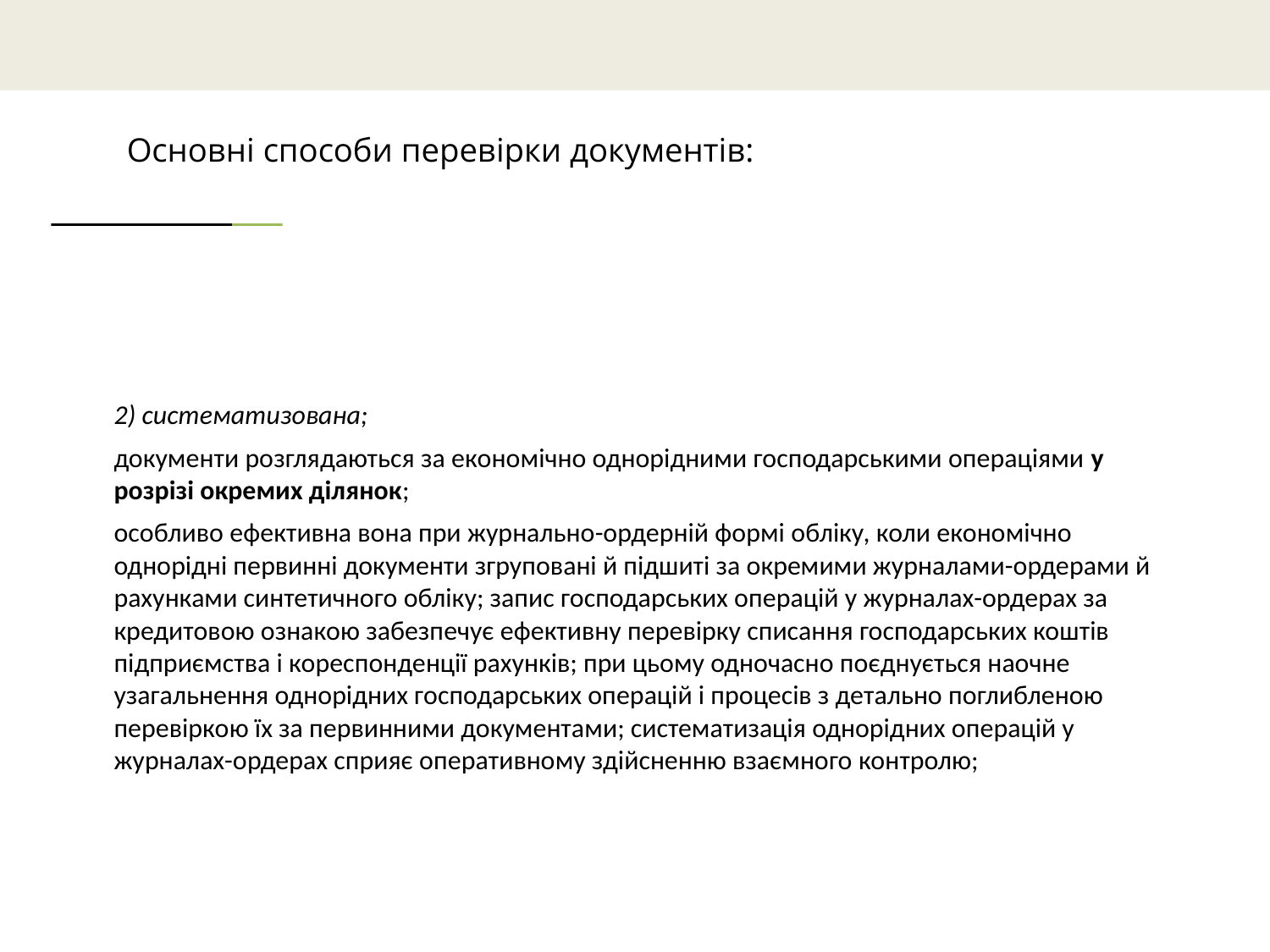

# Основні способи перевірки документів:
2) систематизована;
документи розглядаються за економічно однорідними господарськими операціями у розрізі окремих ділянок;
особливо ефективна вона при журнально-ордерній формі обліку, коли економічно однорідні первинні документи згруповані й підшиті за окремими журналами-ордерами й рахунками синтетичного обліку; запис господарських операцій у журналах-ордерах за кредитовою ознакою забезпечує ефективну перевірку списання господарських коштів підприємства і кореспонденції рахунків; при цьому одночасно поєднується наочне узагальнення однорідних господарських операцій і процесів з детально поглибленою перевіркою їх за первинними документами; систематизація однорідних операцій у журналах-ордерах сприяє оперативному здійсненню взаємного контролю;